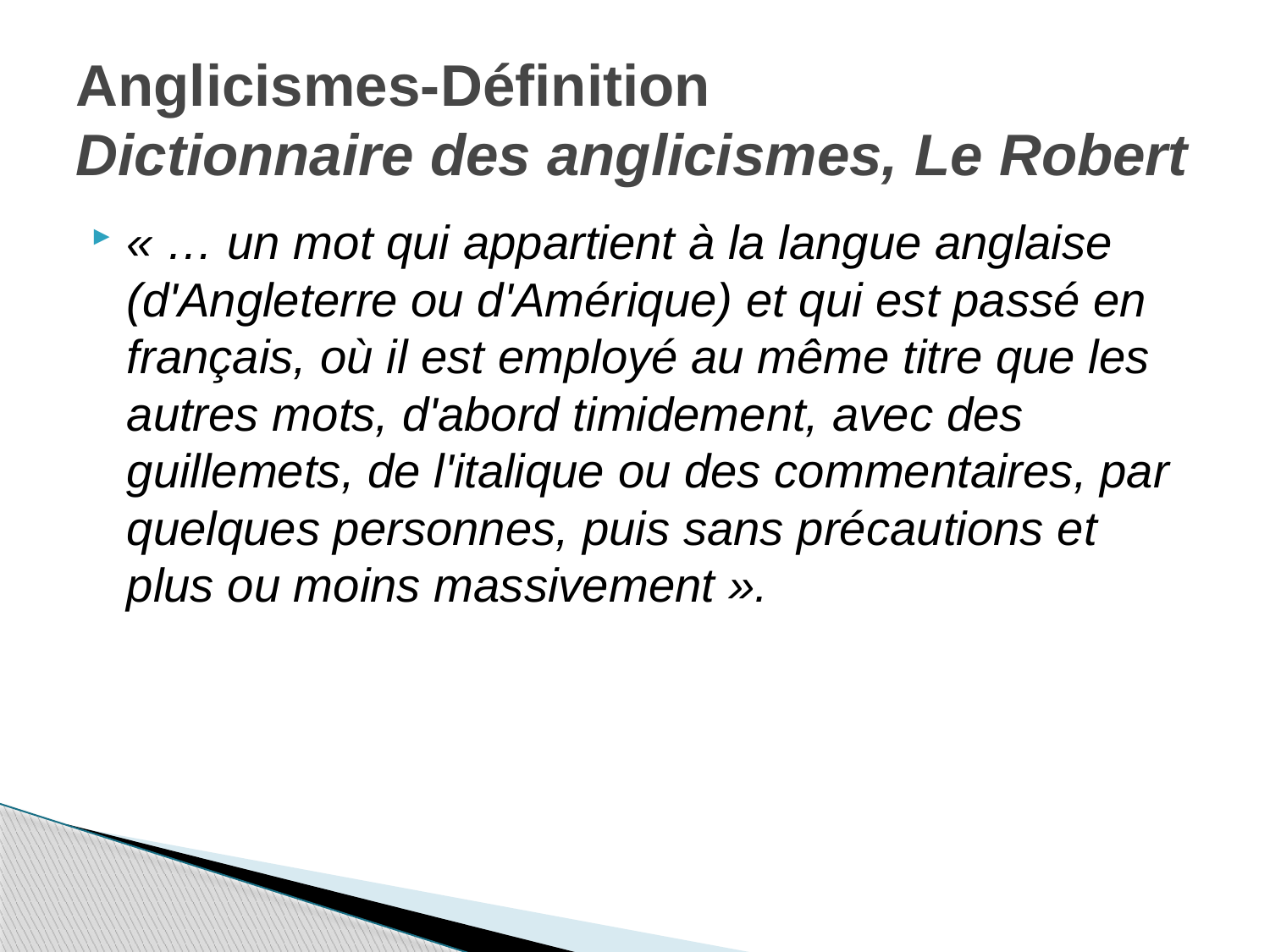

# Anglicismes-Définition Dictionnaire des anglicismes, Le Robert
« … un mot qui appartient à la langue anglaise (d'Angleterre ou d'Amérique) et qui est passé en français, où il est employé au même titre que les autres mots, d'abord timidement, avec des guillemets, de l'italique ou des commentaires, par quelques personnes, puis sans précautions et plus ou moins massivement ».